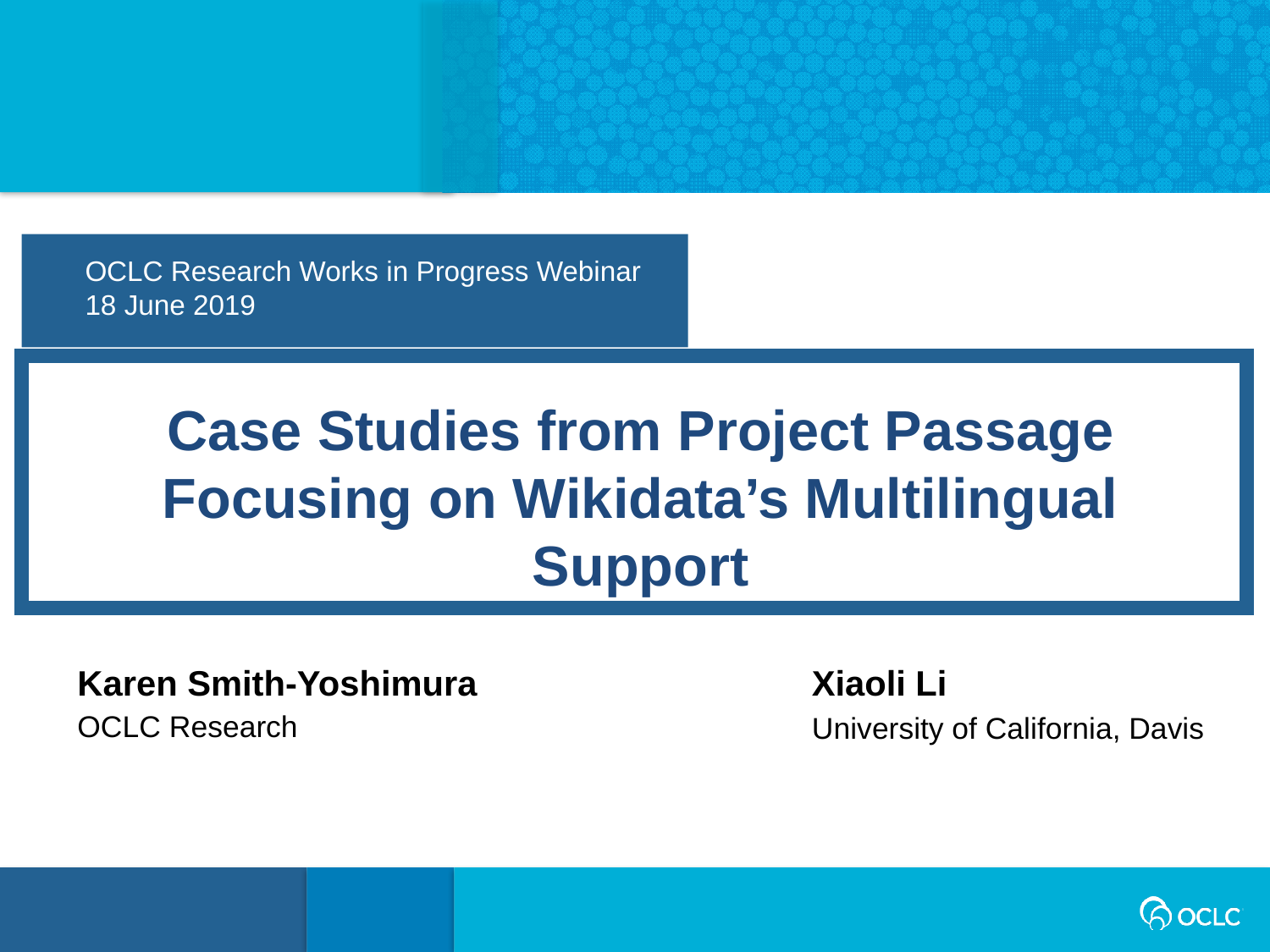

OCLC Research Works in Progress Webinar
18 June 2019
Case Studies from Project Passage Focusing on Wikidata’s Multilingual Support

Karen Smith-Yoshimura

Xiaoli Li
University of California, Davis
OCLC Research